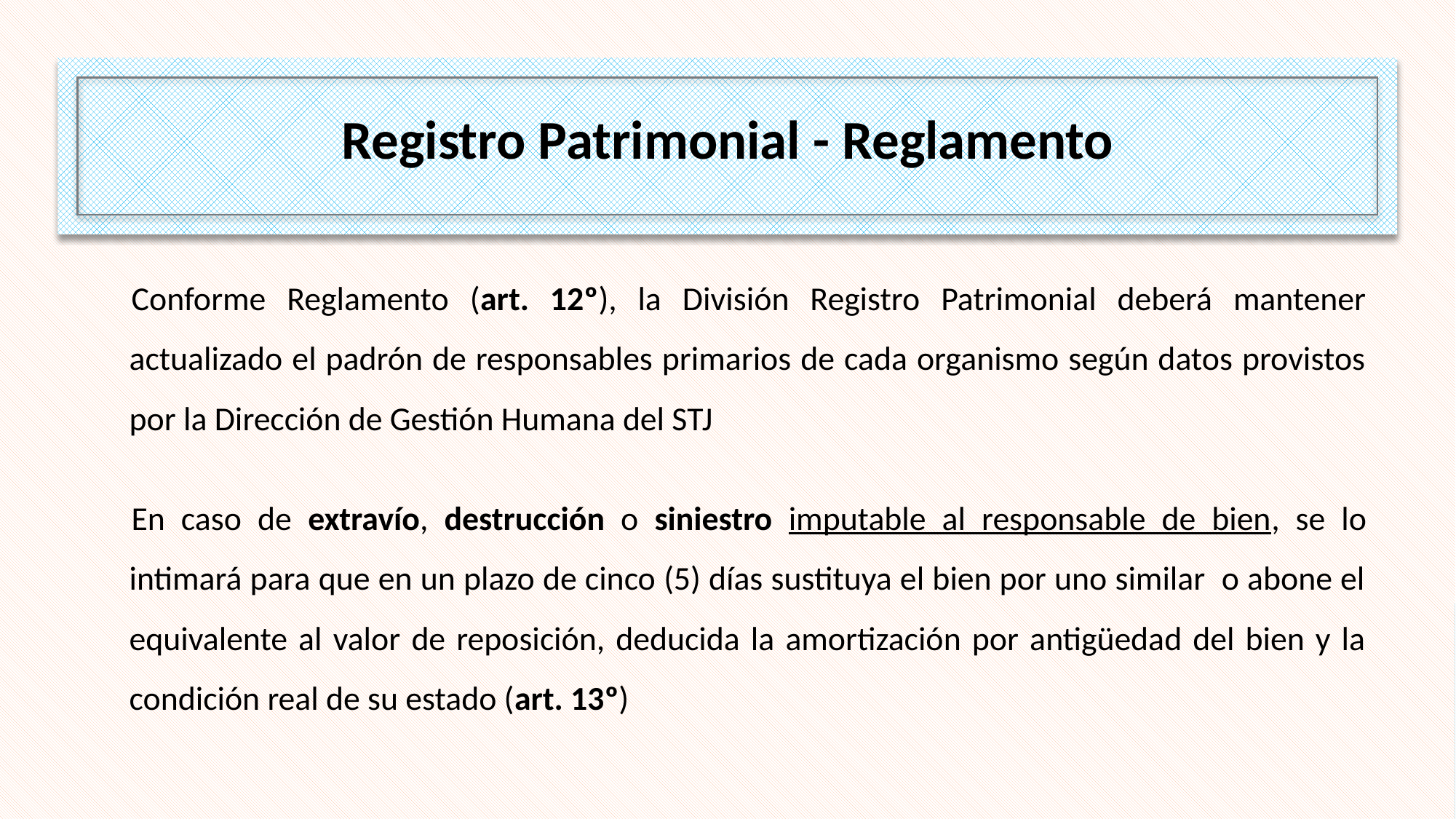

Registro Patrimonial - Reglamento
Conforme Reglamento (art. 12º), la División Registro Patrimonial deberá mantener actualizado el padrón de responsables primarios de cada organismo según datos provistos por la Dirección de Gestión Humana del STJ

En caso de extravío, destrucción o siniestro imputable al responsable de bien, se lo intimará para que en un plazo de cinco (5) días sustituya el bien por uno similar  o abone el equivalente al valor de reposición, deducida la amortización por antigüedad del bien y la condición real de su estado (art. 13º)